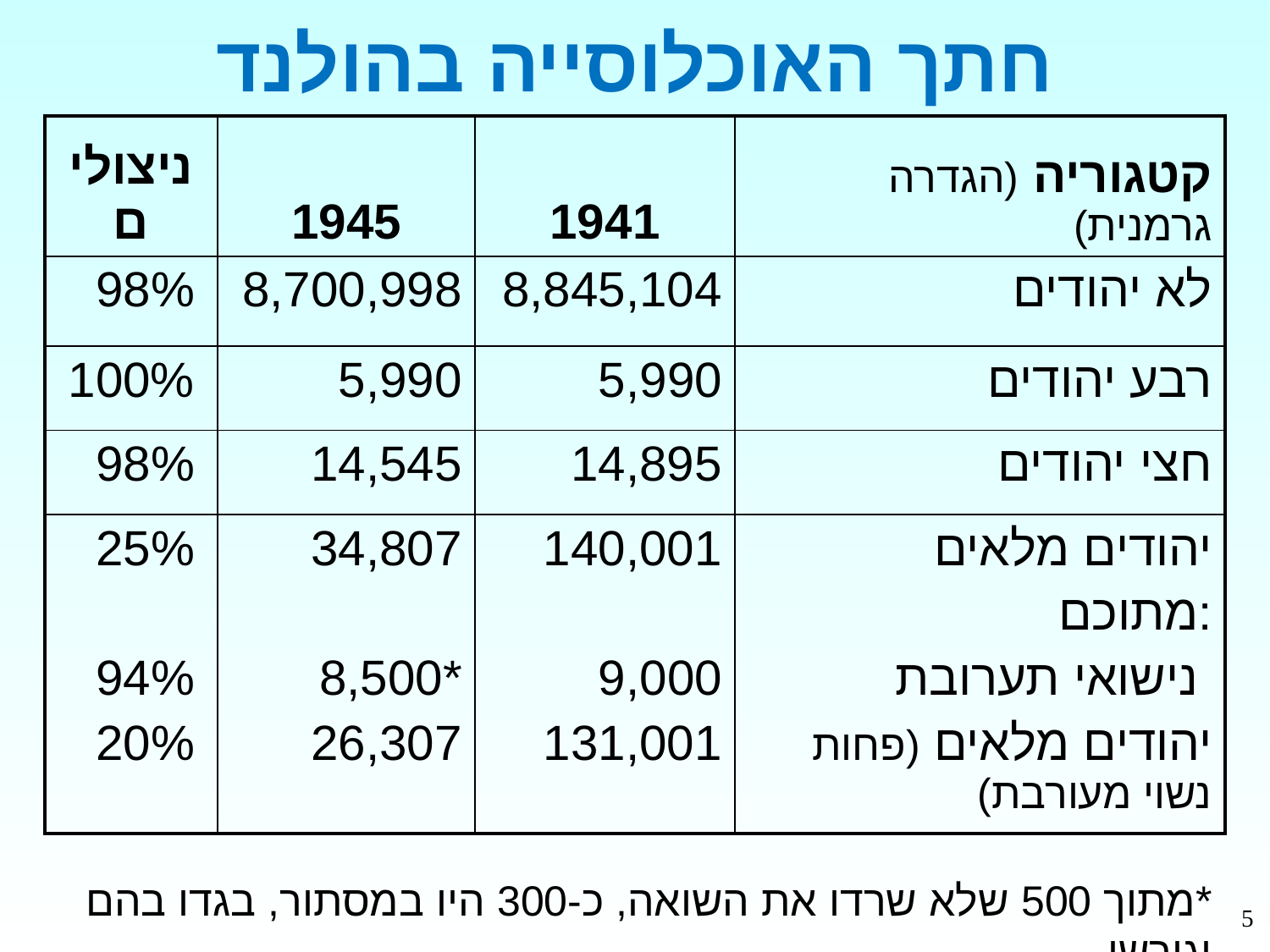

# חתך האוכלוסייה בהולנד
| ניצולים | 1945 | 1941 | קטגוריה (הגדרה גרמנית) |
| --- | --- | --- | --- |
| 98% | 8,700,998 | 8,845,104 | לא יהודים |
| 100% | 5,990 | 5,990 | רבע יהודים |
| 98% | 14,545 | 14,895 | חצי יהודים |
| 25% 94% 20% | 34,807 8,500\* 26,307 | 140,001 9,000 131,001 | יהודים מלאים מתוכם: נישואי תערובת יהודים מלאים (פחות נשוי מעורבת) |
*מתוך 500 שלא שרדו את השואה, כ-300 היו במסתור, בגדו בהם וגורשו.

5